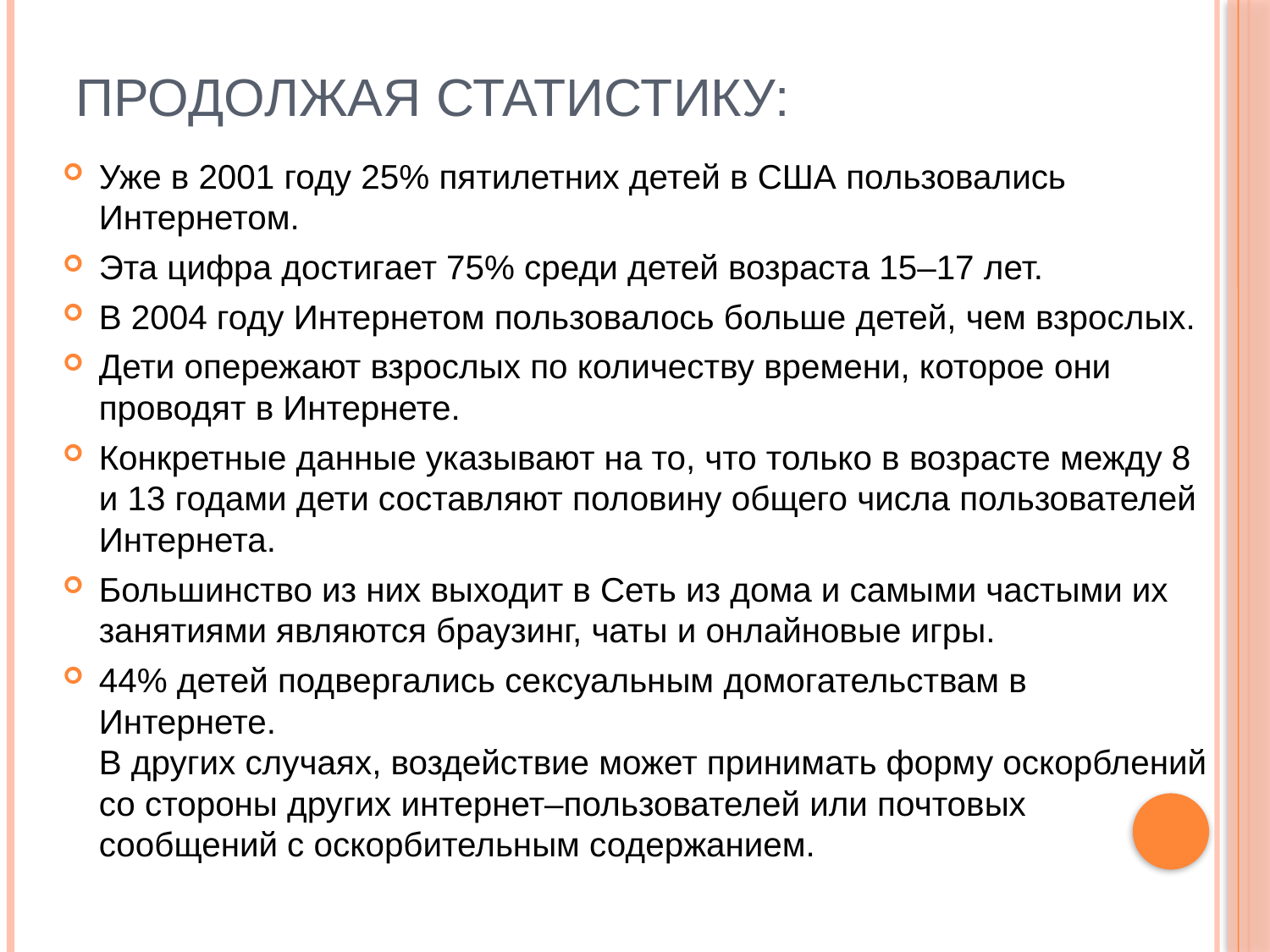

# Продолжая статистику:
Уже в 2001 году 25% пятилетних детей в США пользовались Интернетом.
Эта цифра достигает 75% среди детей возраста 15–17 лет.
В 2004 году Интернетом пользовалось больше детей, чем взрослых.
Дети опережают взрослых по количеству времени, которое они проводят в Интернете.
Конкретные данные указывают на то, что только в возрасте между 8 и 13 годами дети составляют половину общего числа пользователей Интернета.
Большинство из них выходит в Сеть из дома и самыми частыми их занятиями являются браузинг, чаты и онлайновые игры.
44% детей подвергались сексуальным домогательствам в Интернете.
В других случаях, воздействие может принимать форму оскорблений со стороны других интернет–пользователей или почтовых сообщений с оскорбительным содержанием.